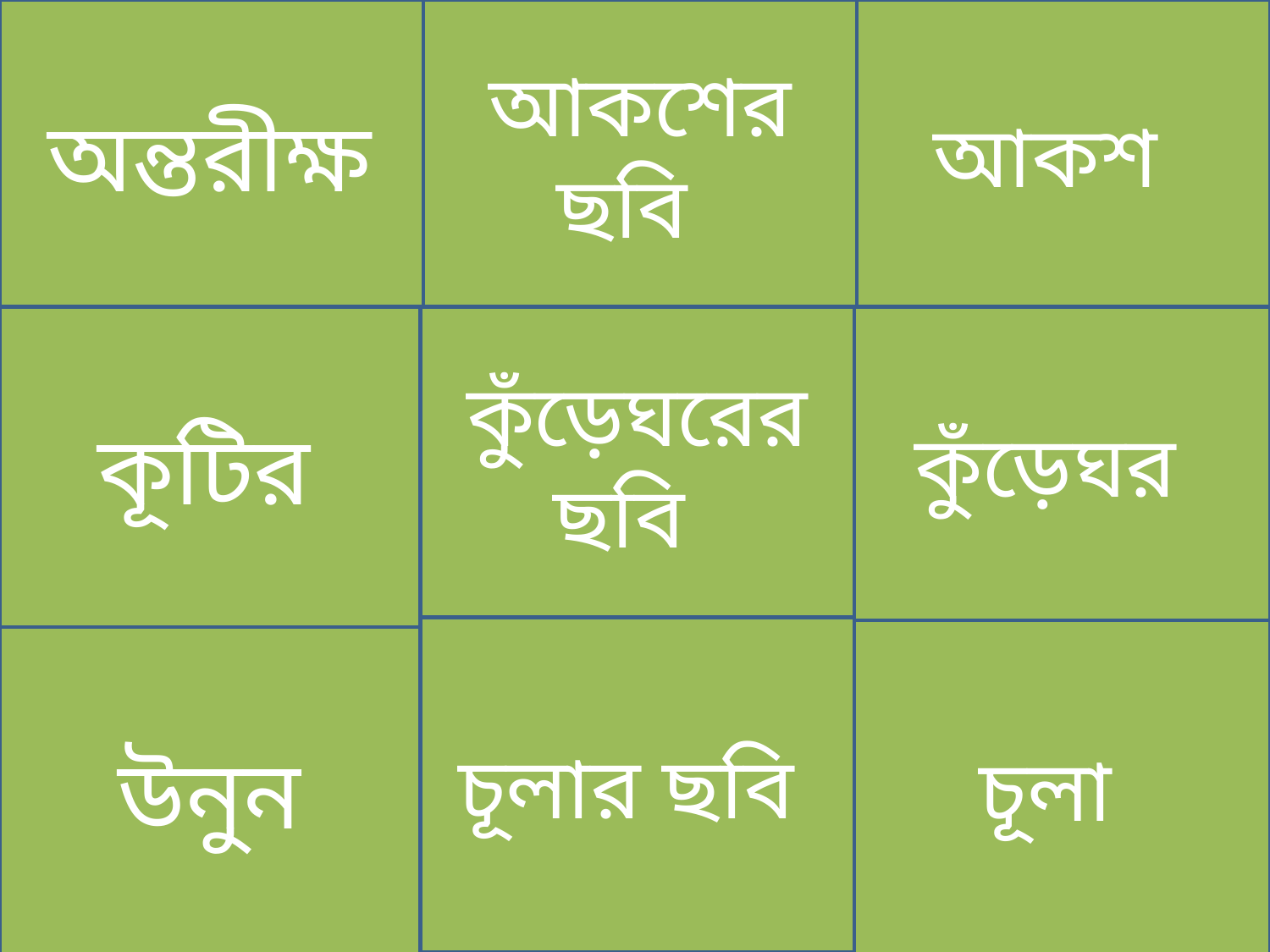

অন্তরীক্ষ
আকশের ছবি
আকশ
কুঁড়েঘরের ছবি
কূটির
কুঁড়েঘর
চূলার ছবি
চূলা
উনুন